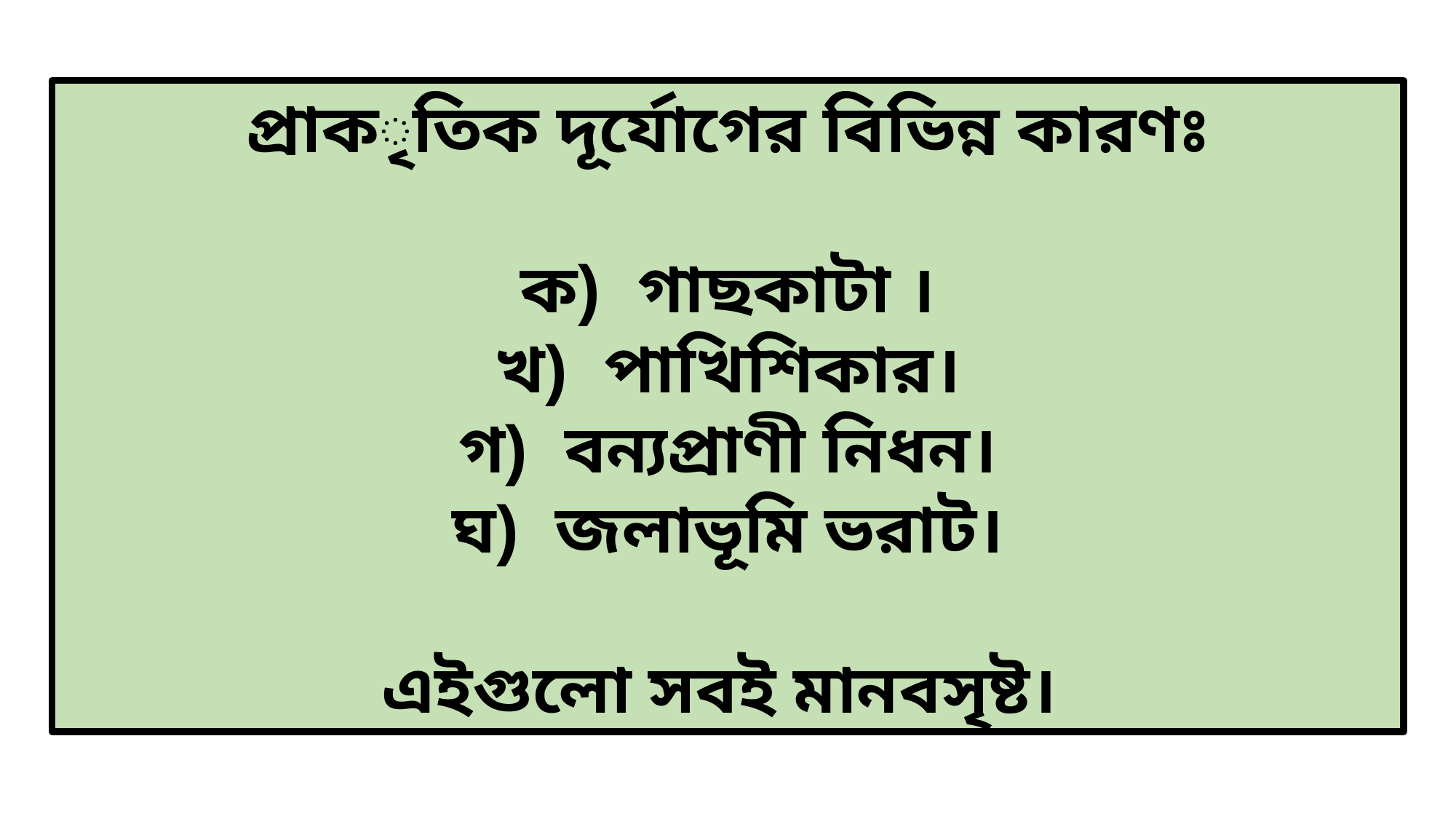

প্রাকৃতিক দূর্যোগের বিভিন্ন কারণঃ

ক)  গাছকাটা ।
খ)  পাখিশিকার।
গ)  বন্যপ্রাণী নিধন।
ঘ)  জলাভূমি ভরাট।

এইগুলো সবই মানবসৃষ্ট।